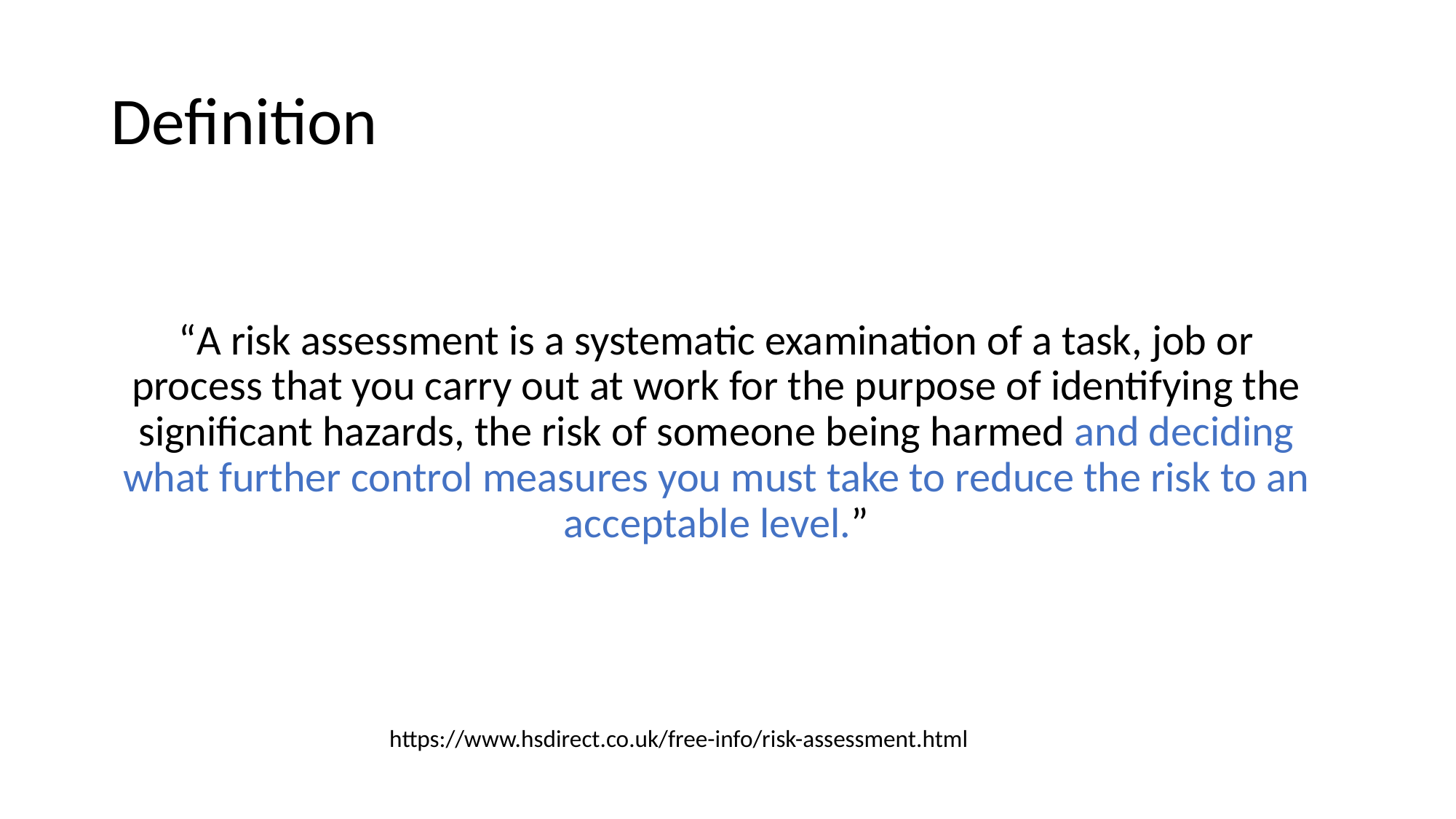

# Definition

“A risk assessment is a systematic examination of a task, job or process that you carry out at work for the purpose of identifying the significant hazards, the risk of someone being harmed and deciding what further control measures you must take to reduce the risk to an acceptable level.”

https://www.hsdirect.co.uk/free-info/risk-assessment.html